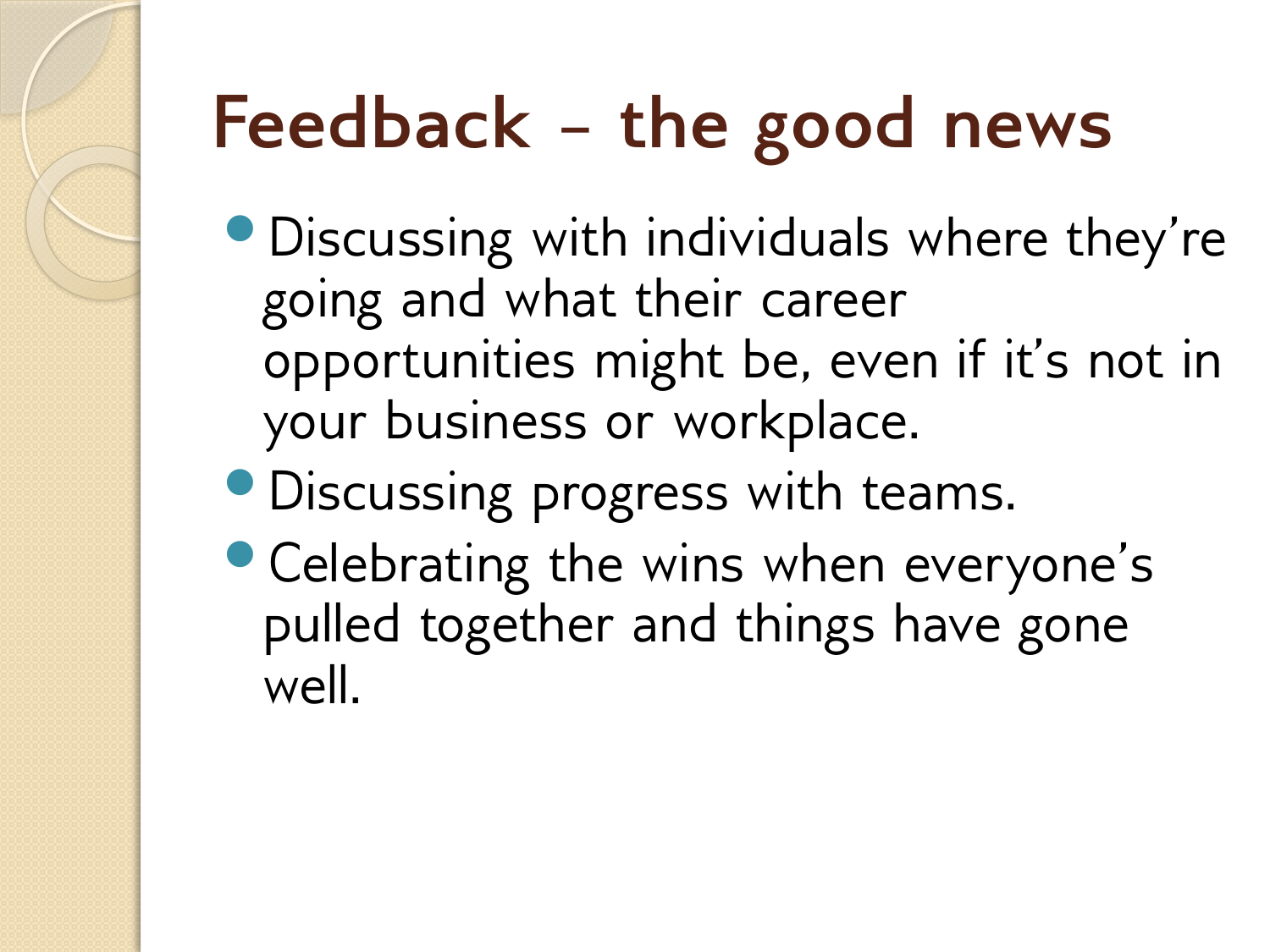

# Feedback – the good news
Discussing with individuals where they’re going and what their career opportunities might be, even if it’s not in your business or workplace.
Discussing progress with teams.
Celebrating the wins when everyone’s pulled together and things have gone well.